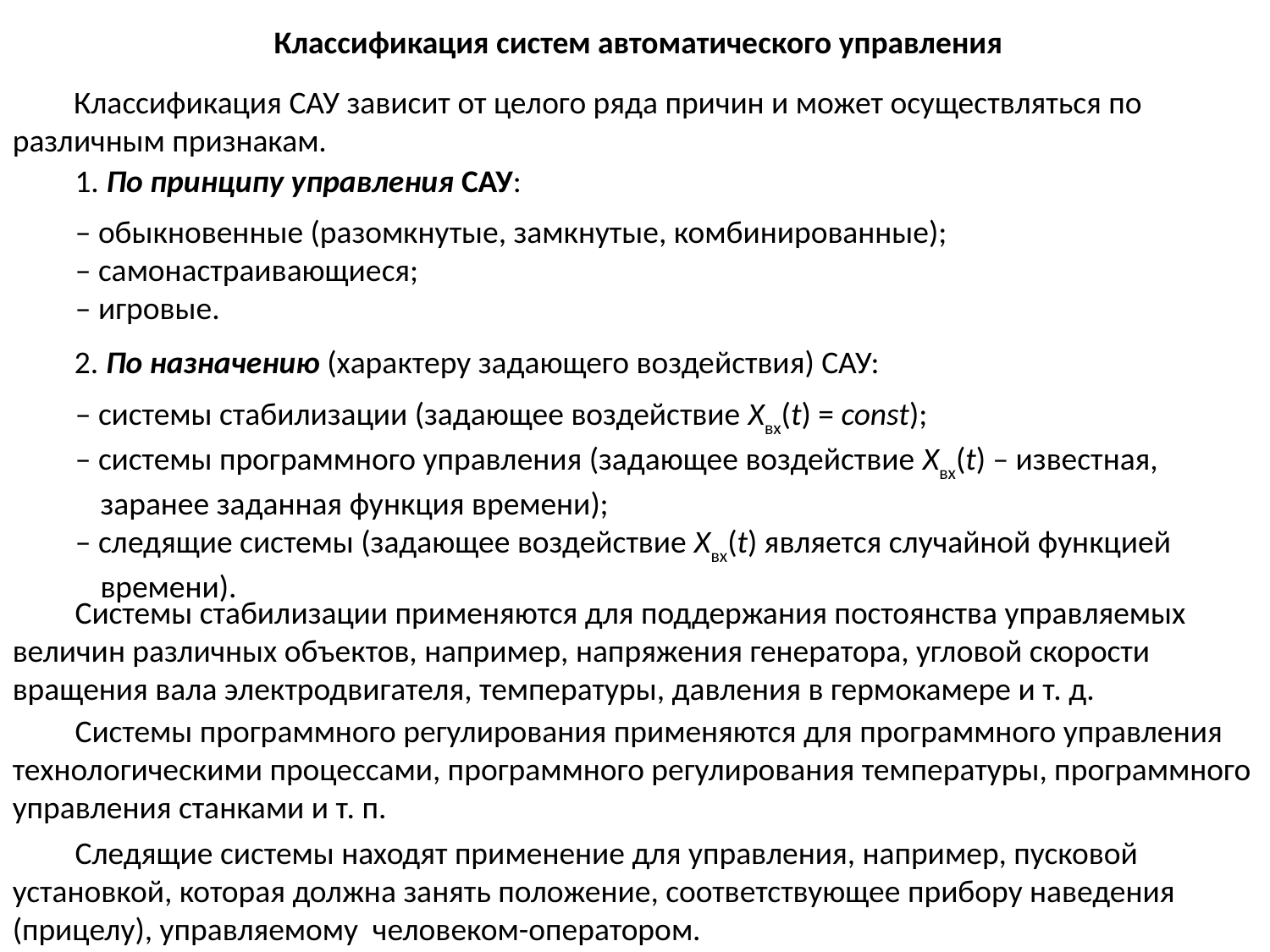

Классификация систем автоматического управления
Классификация САУ зависит от целого ряда причин и может осуществляться по различным признакам.
1. По принципу управления САУ:
– обыкновенные (разомкнутые, замкнутые, комбинированные);
– самонастраивающиеся;
– игровые.
2. По назначению (характеру задающего воздействия) САУ:
– системы стабилизации (задающее воздействие Хвх(t) = const);
– системы программного управления (задающее воздействие Хвх(t) – известная, заранее заданная функция времени);
– следящие системы (задающее воздействие Хвх(t) является случайной функцией времени).
Системы стабилизации применяются для поддержания постоянства управляемых величин различных объектов, например, напряжения генератора, угловой скорости вращения вала электродвигателя, температуры, давления в гермокамере и т. д.
Системы программного регулирования применяются для программного управления технологическими процессами, программного регулирования температуры, программного управления станками и т. п.
Следящие системы находят применение для управления, например, пусковой установкой, которая должна занять положение, соответствующее прибору наведения (прицелу), управляемому  человеком-оператором.